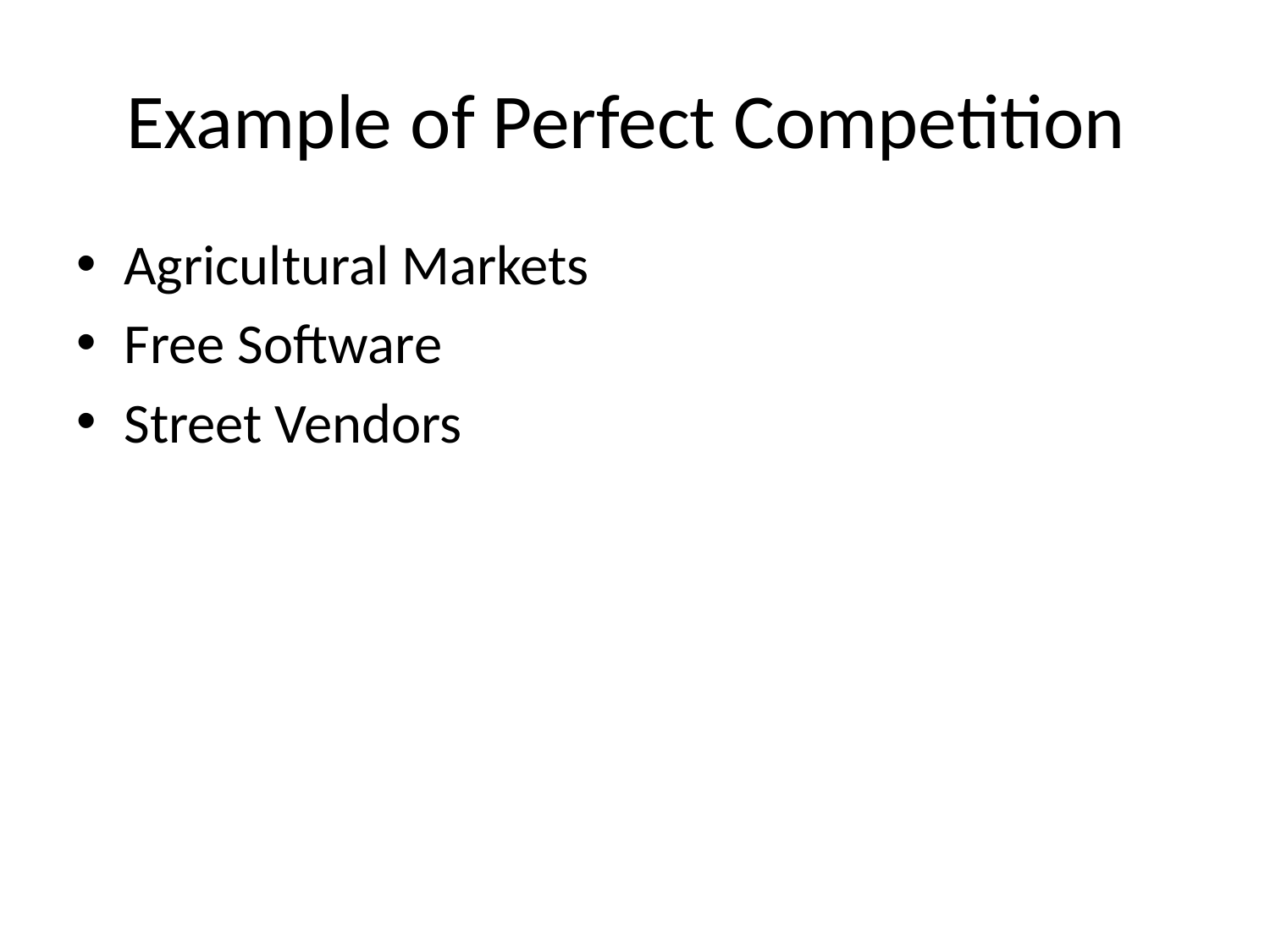

# Example of Perfect Competition
Agricultural Markets
Free Software
Street Vendors